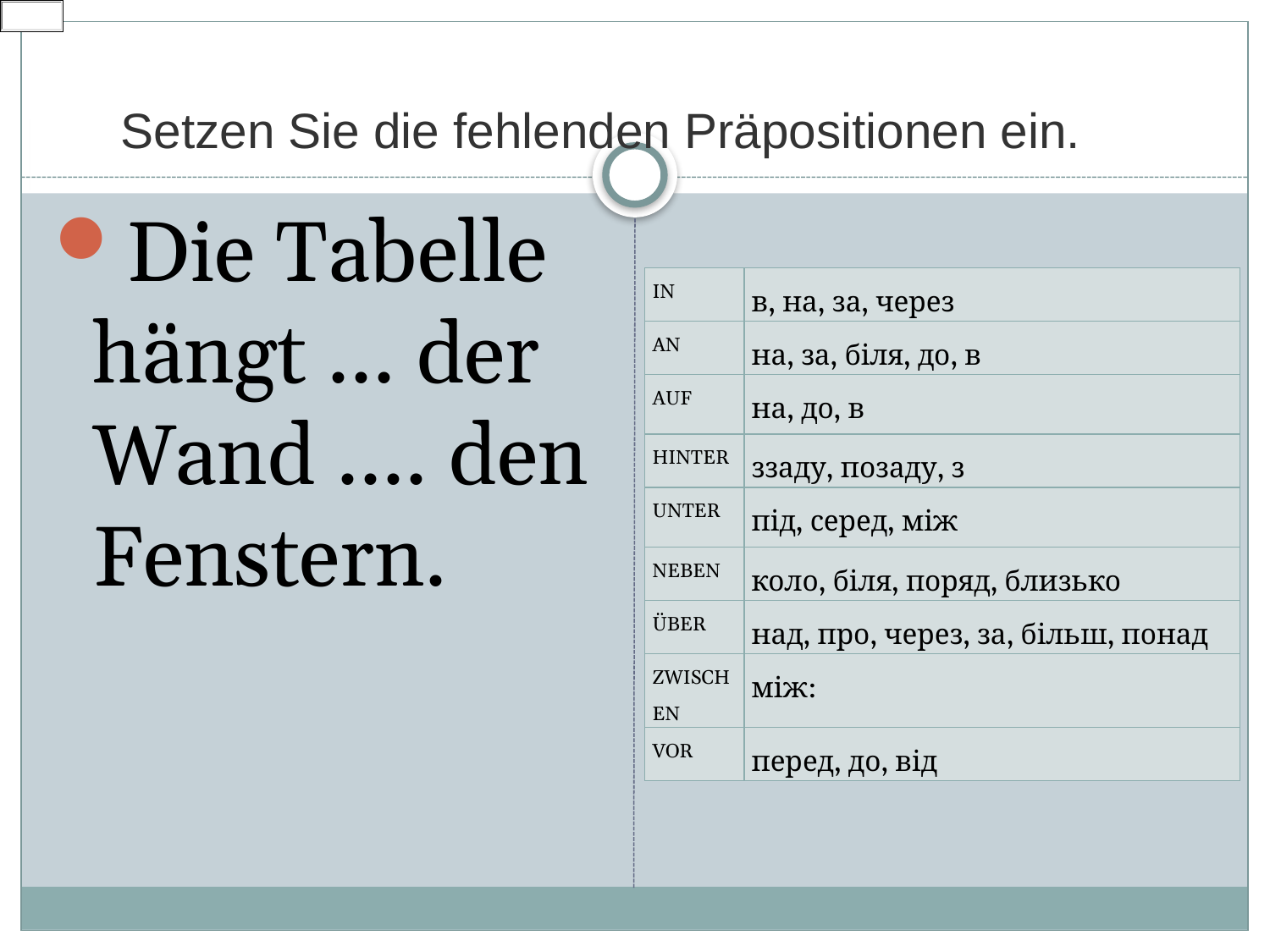

# Setzen Sie die fehlenden Präpositionen ein.

Die Tabelle hängt ... der Wand .... den Fenstern.
| IN | в, на, за, через |
| --- | --- |
| AN | на, за, біля, до, в |
| AUF | на, до, в |
| HINTER | ззаду, позаду, з |
| UNTER | під, серед, між |
| NEBEN | коло, біля, поряд, близько |
| ÜBER | над, про, через, за, більш, понад |
| ZWISCHEN | між: |
| VOR | перед, до, від |